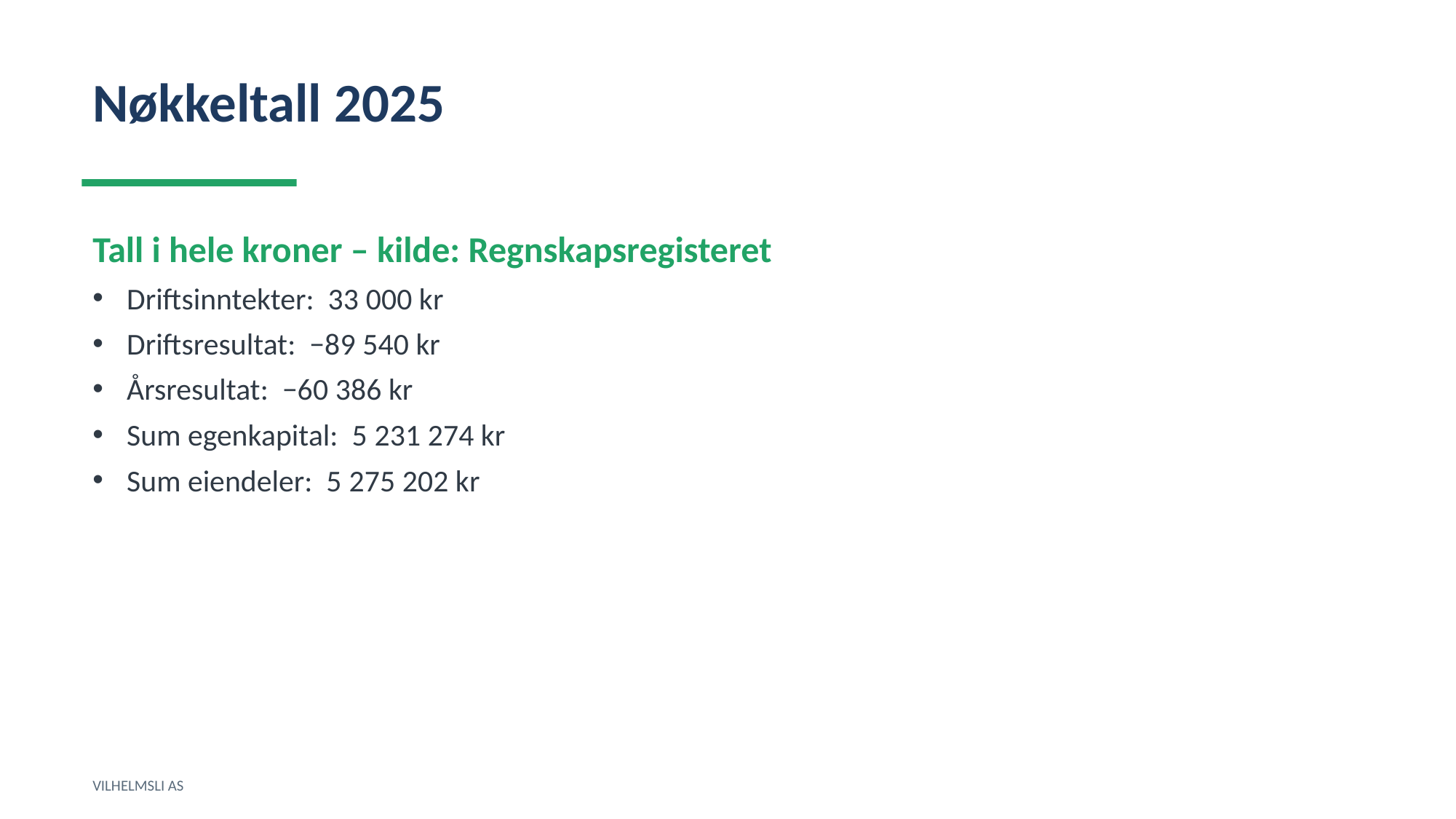

Nøkkeltall 2025

Tall i hele kroner – kilde: Regnskapsregisteret
Driftsinntekter:  33 000 kr
Driftsresultat:  −89 540 kr
Årsresultat:  −60 386 kr
Sum egenkapital:  5 231 274 kr
Sum eiendeler:  5 275 202 kr
VILHELMSLI AS